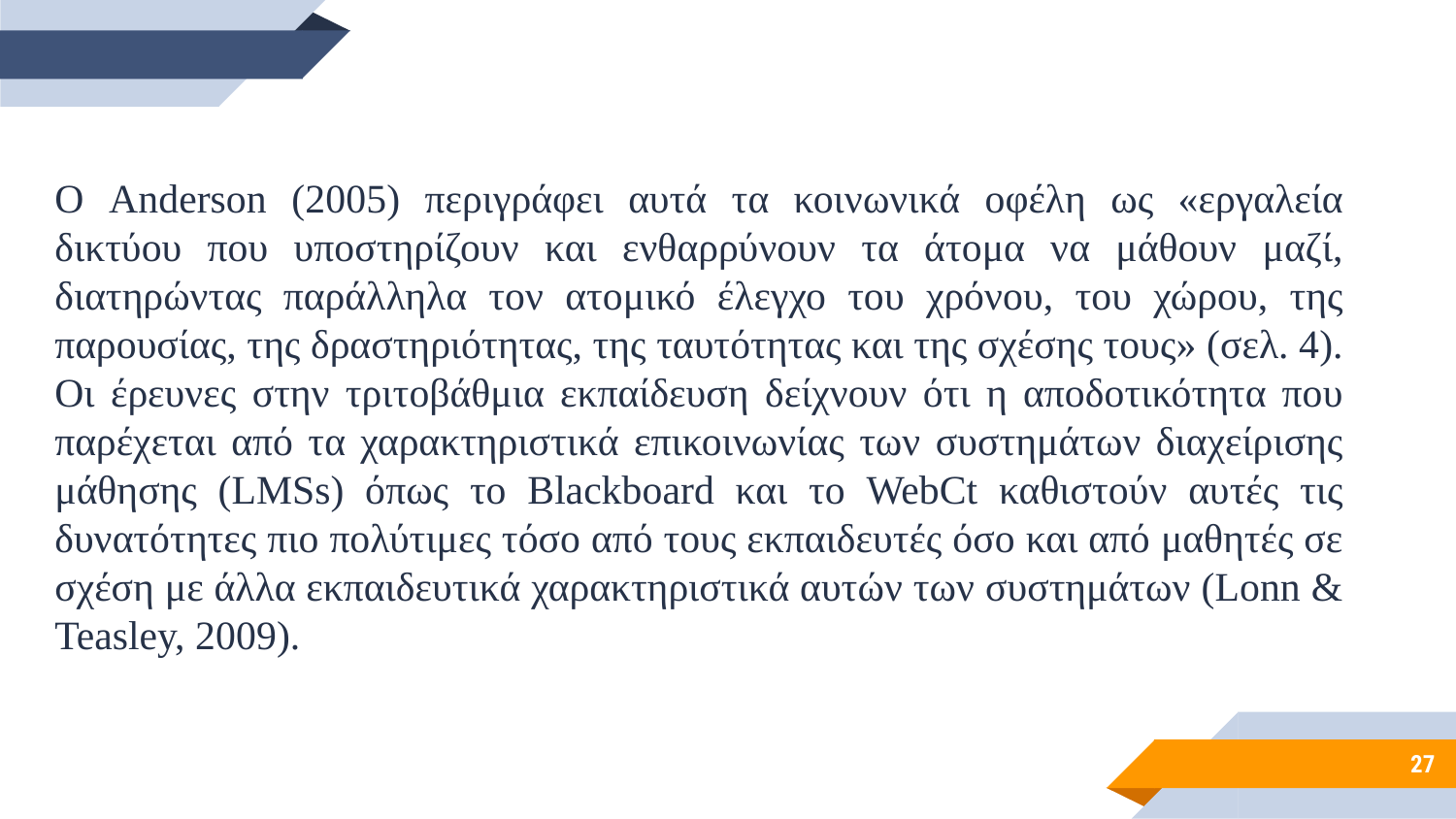

Ο Anderson (2005) περιγράφει αυτά τα κοινωνικά οφέλη ως «εργαλεία δικτύου που υποστηρίζουν και ενθαρρύνουν τα άτομα να μάθουν μαζί, διατηρώντας παράλληλα τον ατομικό έλεγχο του χρόνου, του χώρου, της παρουσίας, της δραστηριότητας, της ταυτότητας και της σχέσης τους» (σελ. 4). Οι έρευνες στην τριτοβάθμια εκπαίδευση δείχνουν ότι η αποδοτικότητα που παρέχεται από τα χαρακτηριστικά επικοινωνίας των συστημάτων διαχείρισης μάθησης (LMSs) όπως το Blackboard και το WebCt καθιστούν αυτές τις δυνατότητες πιο πολύτιμες τόσο από τους εκπαιδευτές όσο και από μαθητές σε σχέση με άλλα εκπαιδευτικά χαρακτηριστικά αυτών των συστημάτων (Lonn & Teasley, 2009).
27